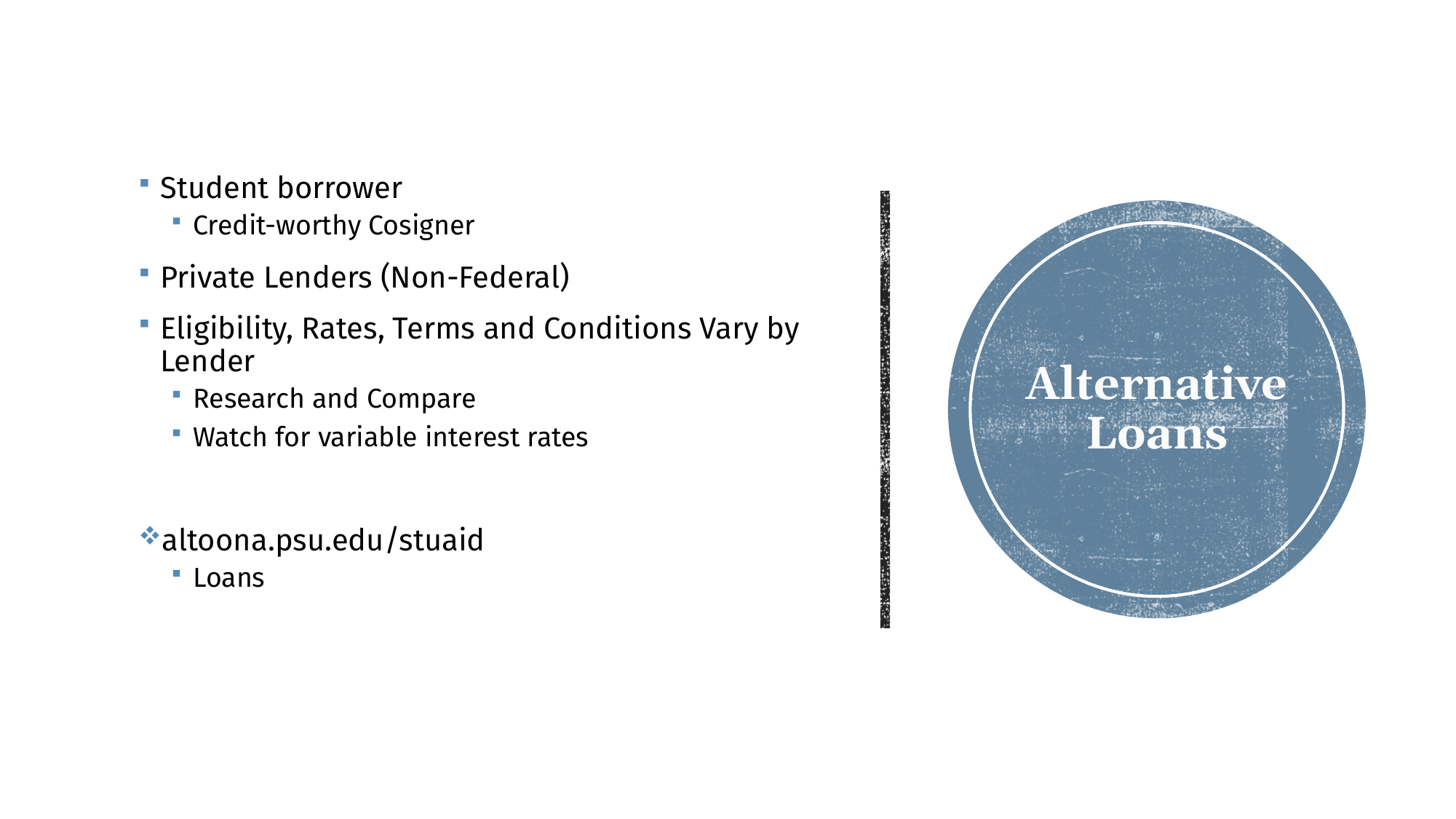

Student borrower
Credit-worthy Cosigner
Private Lenders (Non-Federal)
Eligibility, Rates, Terms and Conditions Vary by Lender
Research and Compare
Watch for variable interest rates

altoona.psu.edu/stuaid
Loans

# Alternative Loans